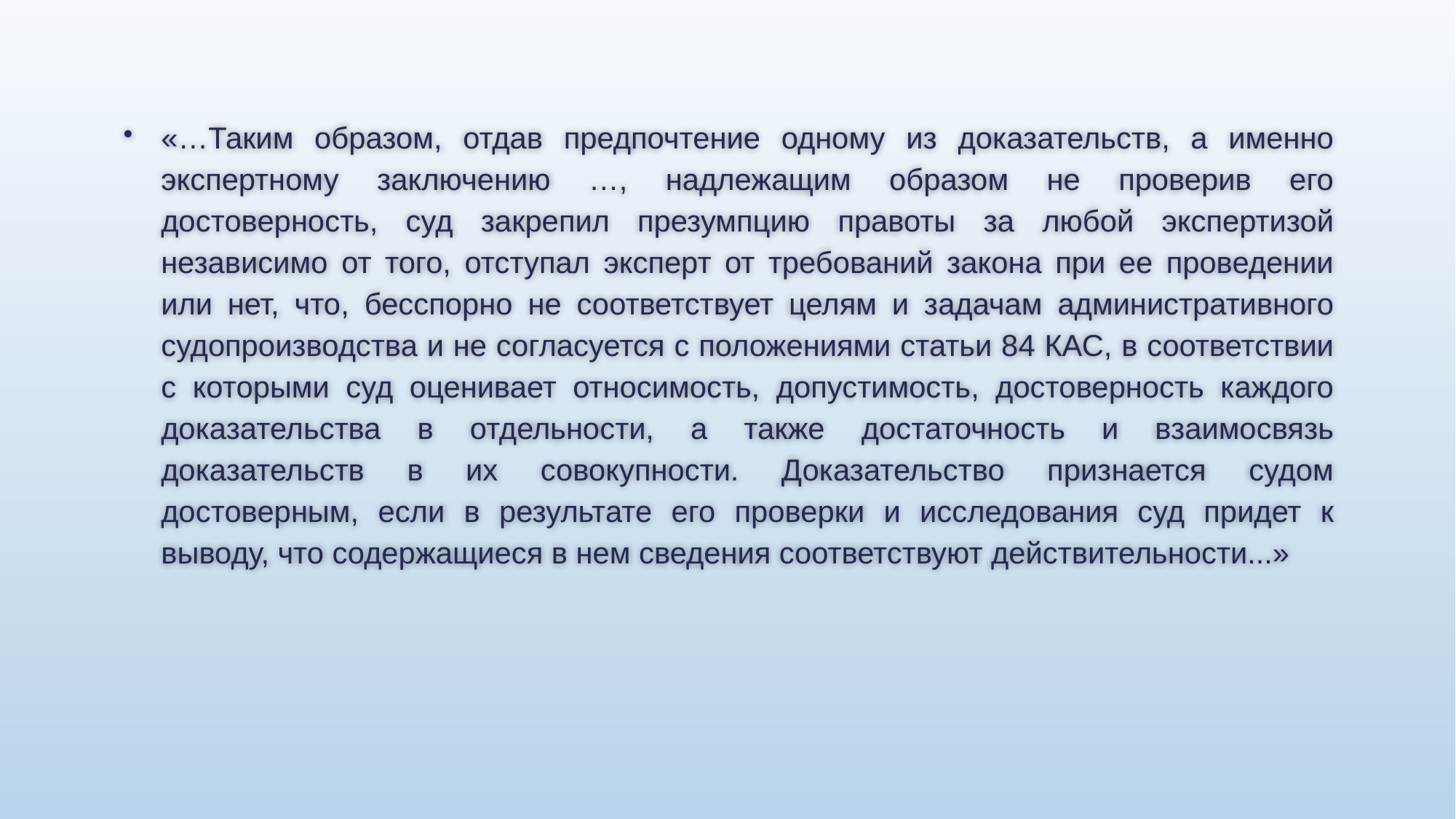

«…Таким образом, отдав предпочтение одному из доказательств, а именно экспертному заключению …, надлежащим образом не проверив его достоверность, суд закрепил презумпцию правоты за любой экспертизой независимо от того, отступал эксперт от требований закона при ее проведении или нет, что, бесспорно не соответствует целям и задачам административного судопроизводства и не согласуется с положениями статьи 84 КАС, в соответствии с которыми суд оценивает относимость, допустимость, достоверность каждого доказательства в отдельности, а также достаточность и взаимосвязь доказательств в их совокупности. Доказательство признается судом достоверным, если в результате его проверки и исследования суд придет к выводу, что содержащиеся в нем сведения соответствуют действительности...»